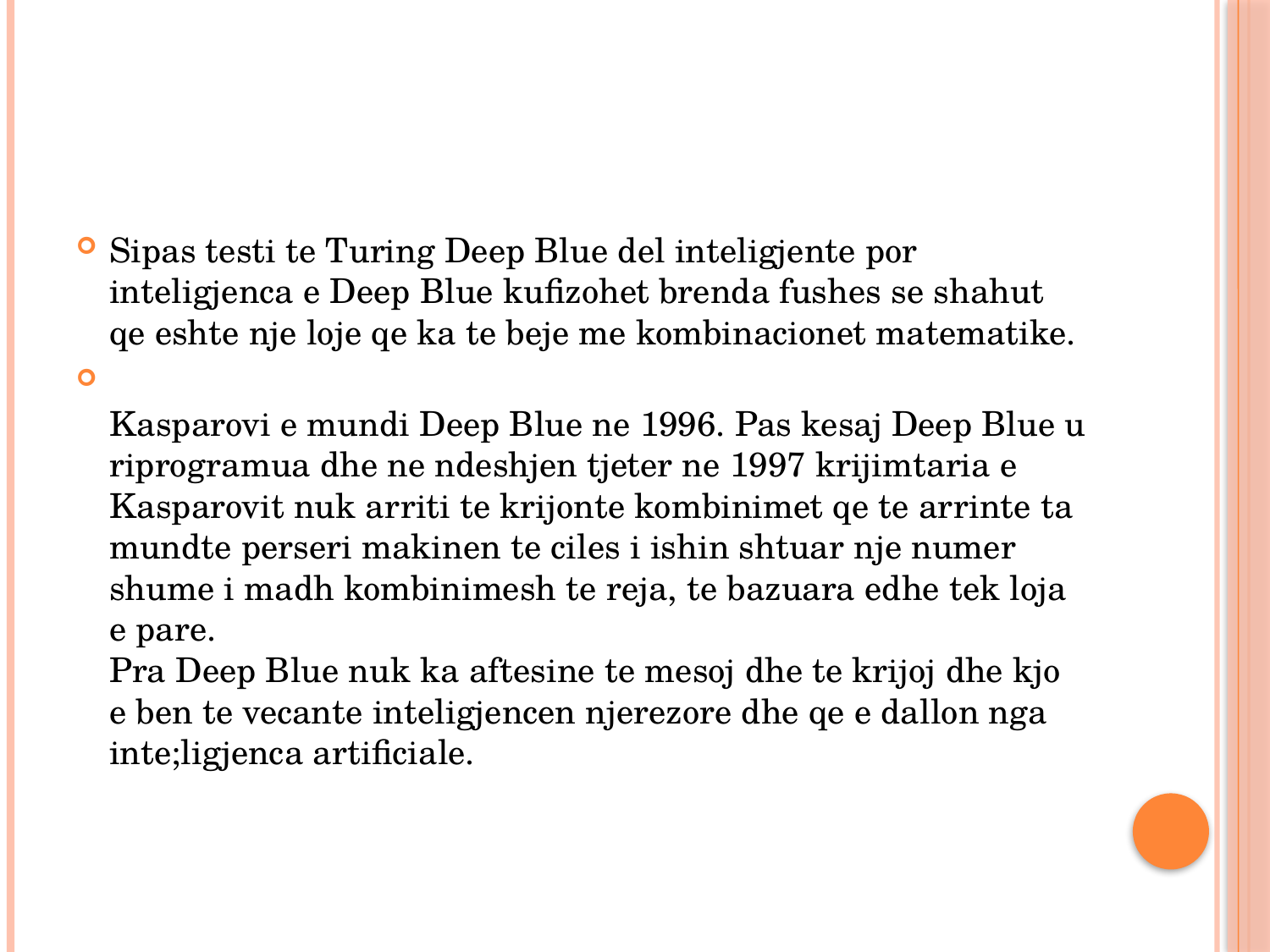

#
Sipas testi te Turing Deep Blue del inteligjente por inteligjenca e Deep Blue kufizohet brenda fushes se shahut qe eshte nje loje qe ka te beje me kombinacionet matematike.
Kasparovi e mundi Deep Blue ne 1996. Pas kesaj Deep Blue u riprogramua dhe ne ndeshjen tjeter ne 1997 krijimtaria e Kasparovit nuk arriti te krijonte kombinimet qe te arrinte ta mundte perseri makinen te ciles i ishin shtuar nje numer shume i madh kombinimesh te reja, te bazuara edhe tek loja e pare.
Pra Deep Blue nuk ka aftesine te mesoj dhe te krijoj dhe kjo e ben te vecante inteligjencen njerezore dhe qe e dallon nga inte;ligjenca artificiale.